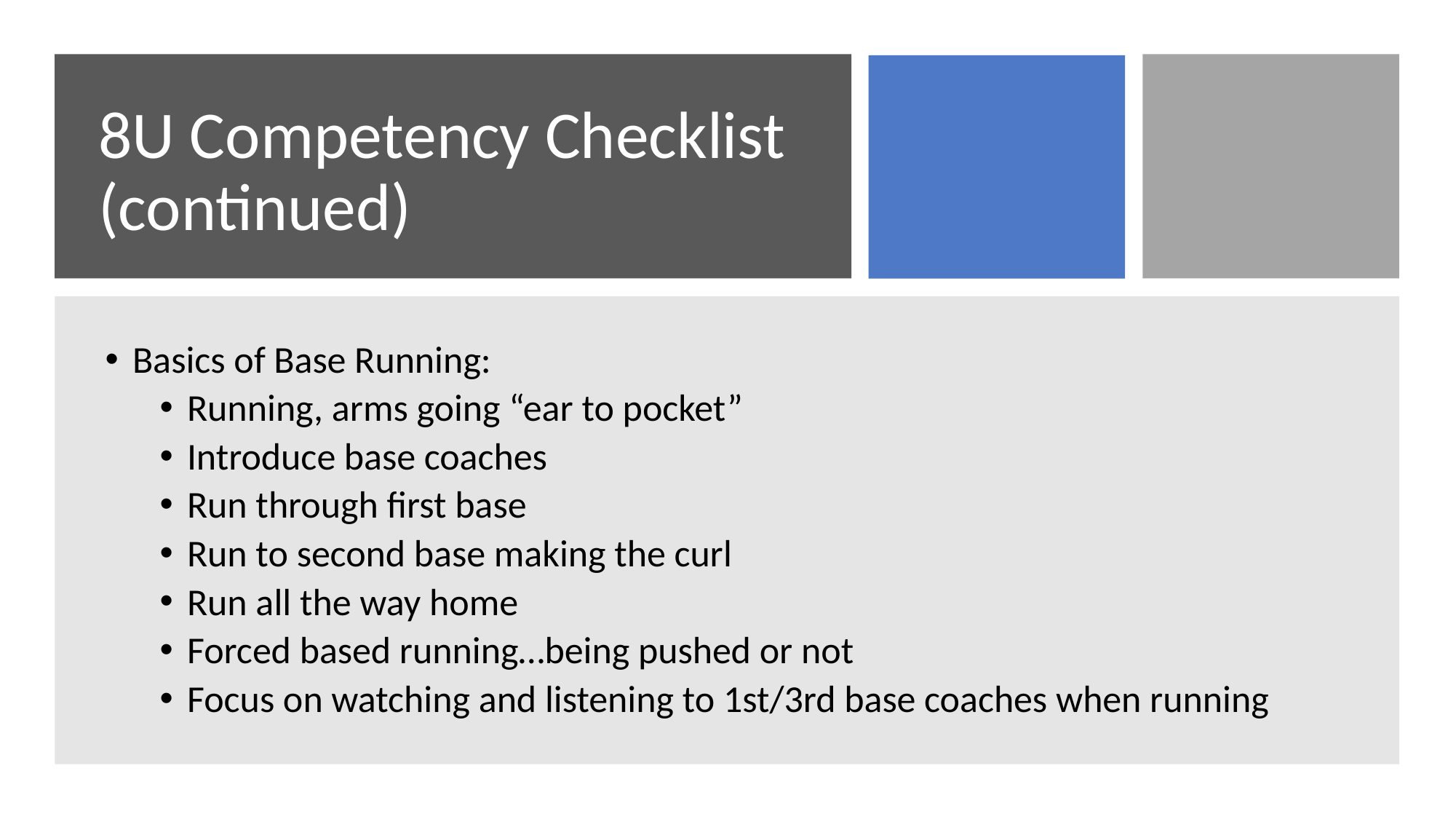

# 8U Competency Checklist (continued)

Basics of Base Running:
Running, arms going “ear to pocket”
Introduce base coaches
Run through first base
Run to second base making the curl
Run all the way home
Forced based running…being pushed or not
Focus on watching and listening to 1st/3rd base coaches when running